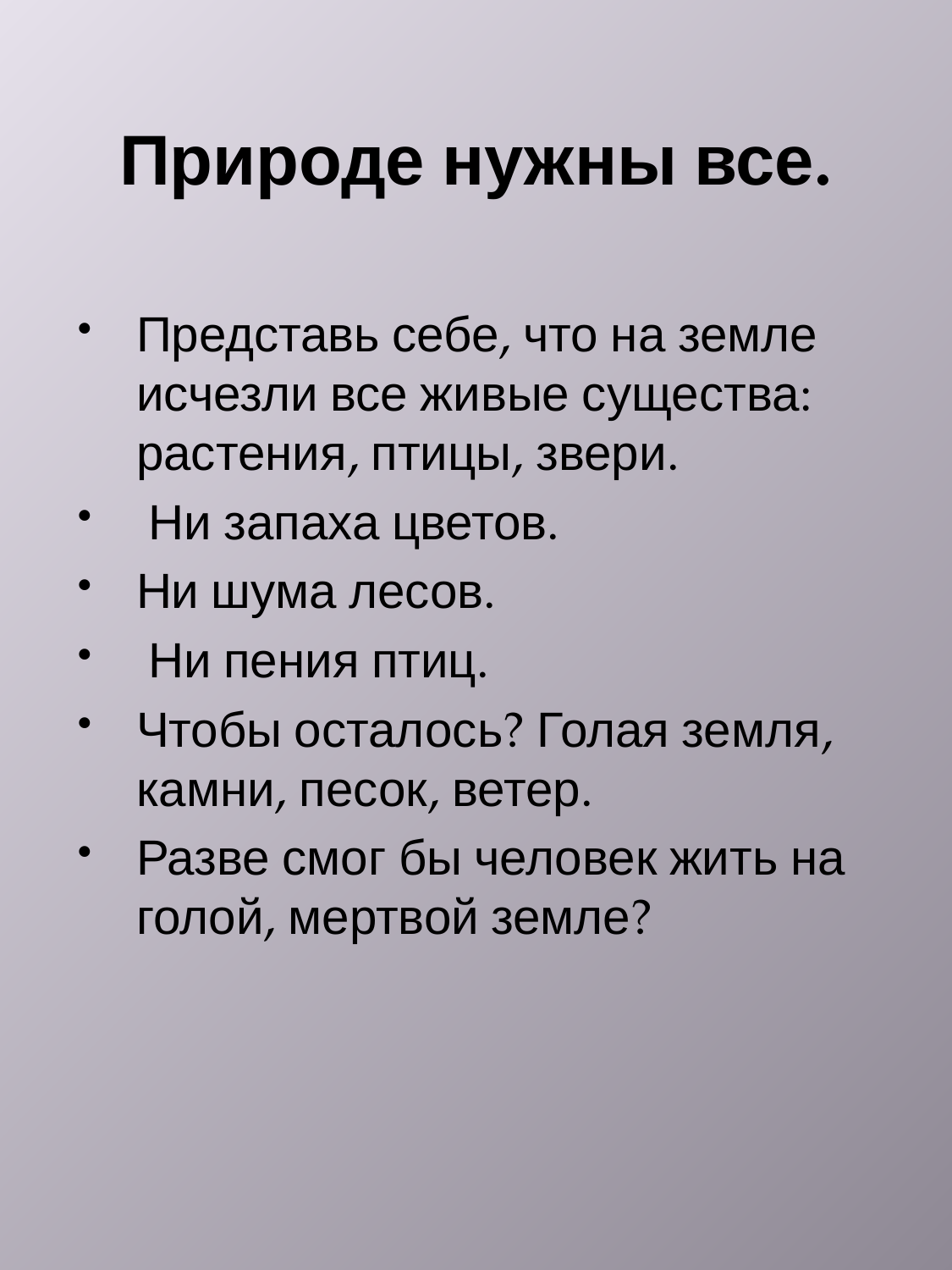

# Природе нужны все.
Представь себе, что на земле исчезли все живые существа: растения, птицы, звери.
 Ни запаха цветов.
Ни шума лесов.
 Ни пения птиц.
Чтобы осталось? Голая земля, камни, песок, ветер.
Разве смог бы человек жить на голой, мертвой земле?